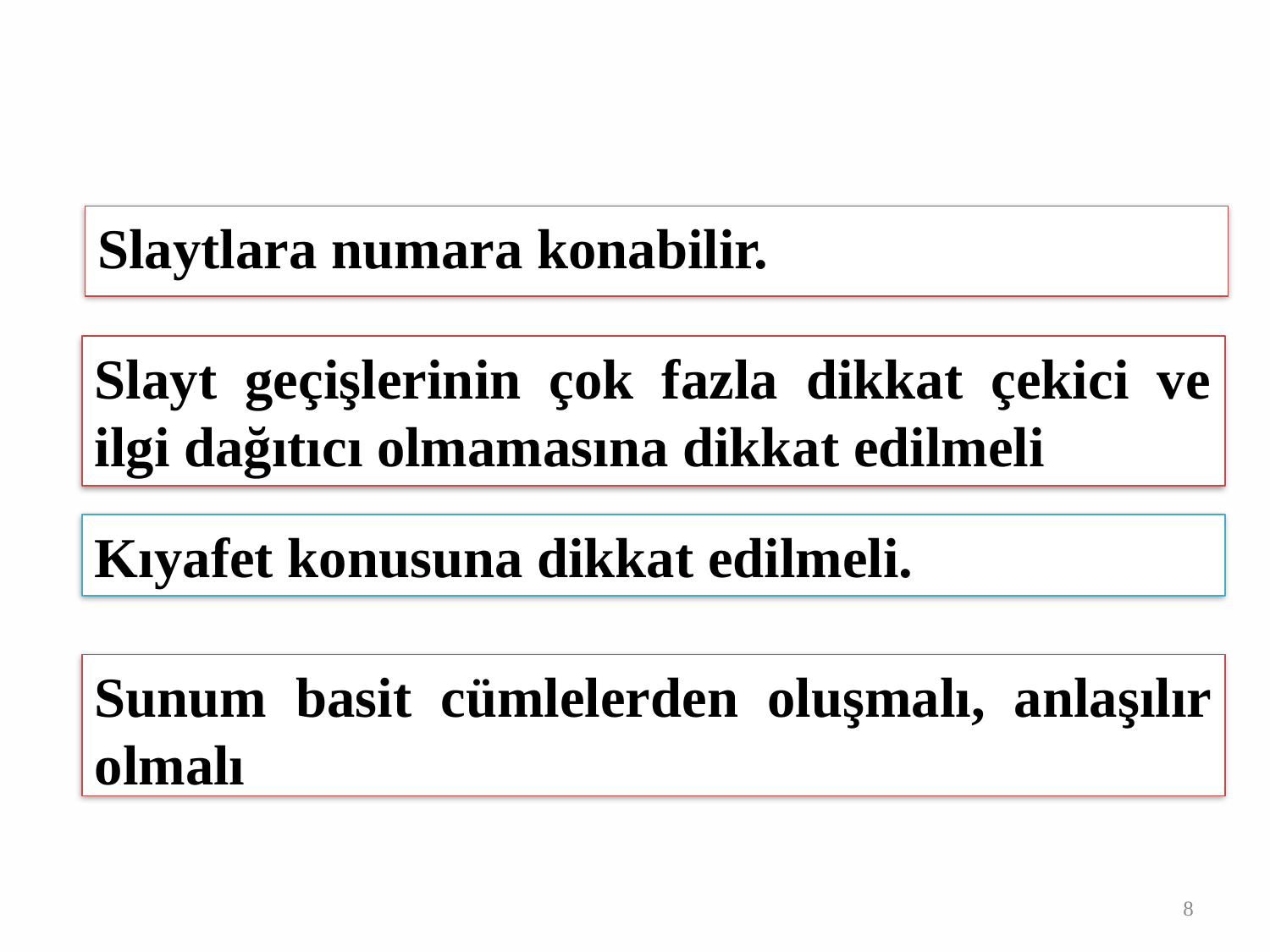

Slaytlara numara konabilir.
Slayt geçişlerinin çok fazla dikkat çekici ve ilgi dağıtıcı olmamasına dikkat edilmeli
Kıyafet konusuna dikkat edilmeli.
Sunum basit cümlelerden oluşmalı, anlaşılır olmalı
8